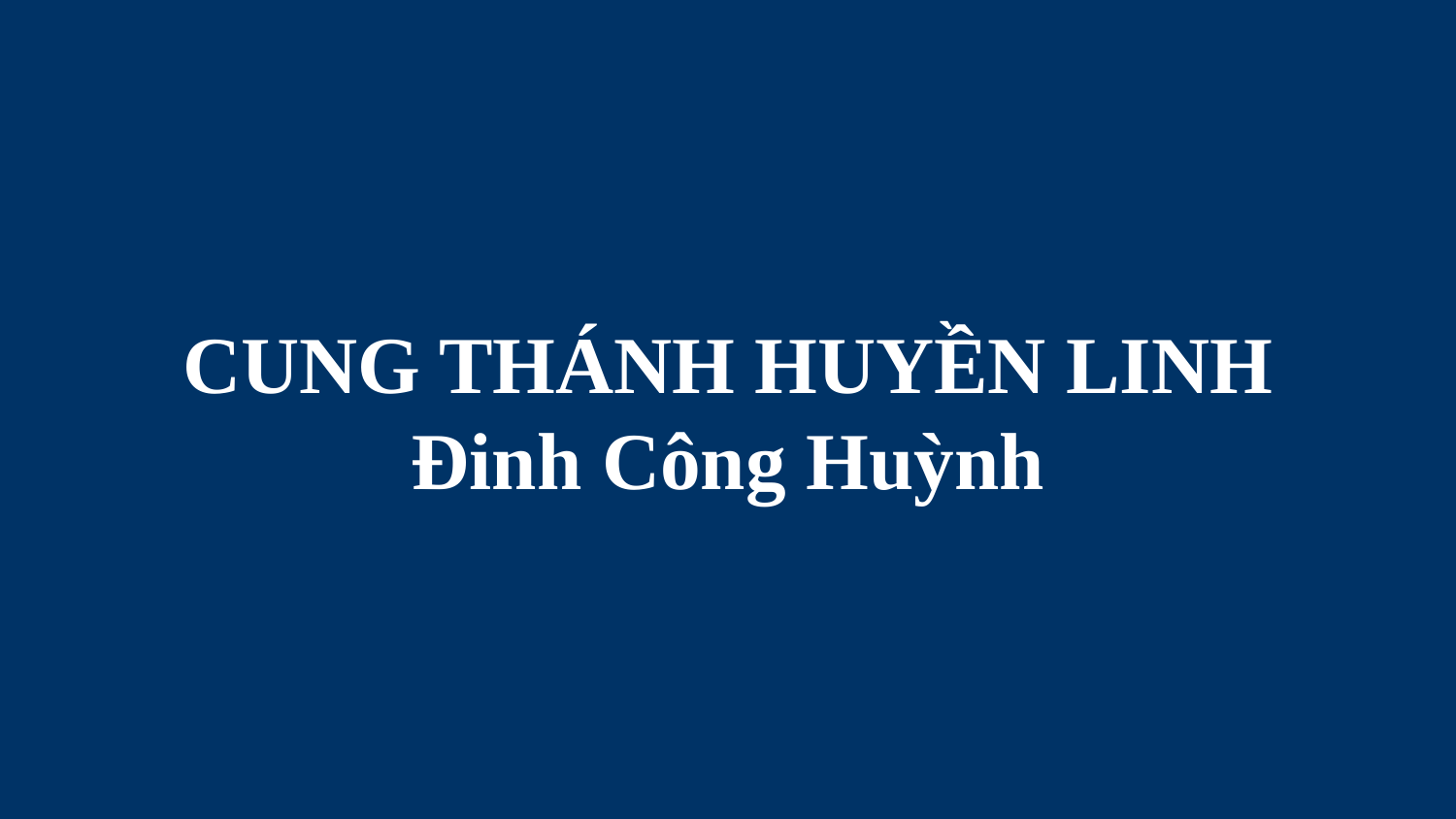

# CUNG THÁNH HUYỀN LINH Đinh Công Huỳnh